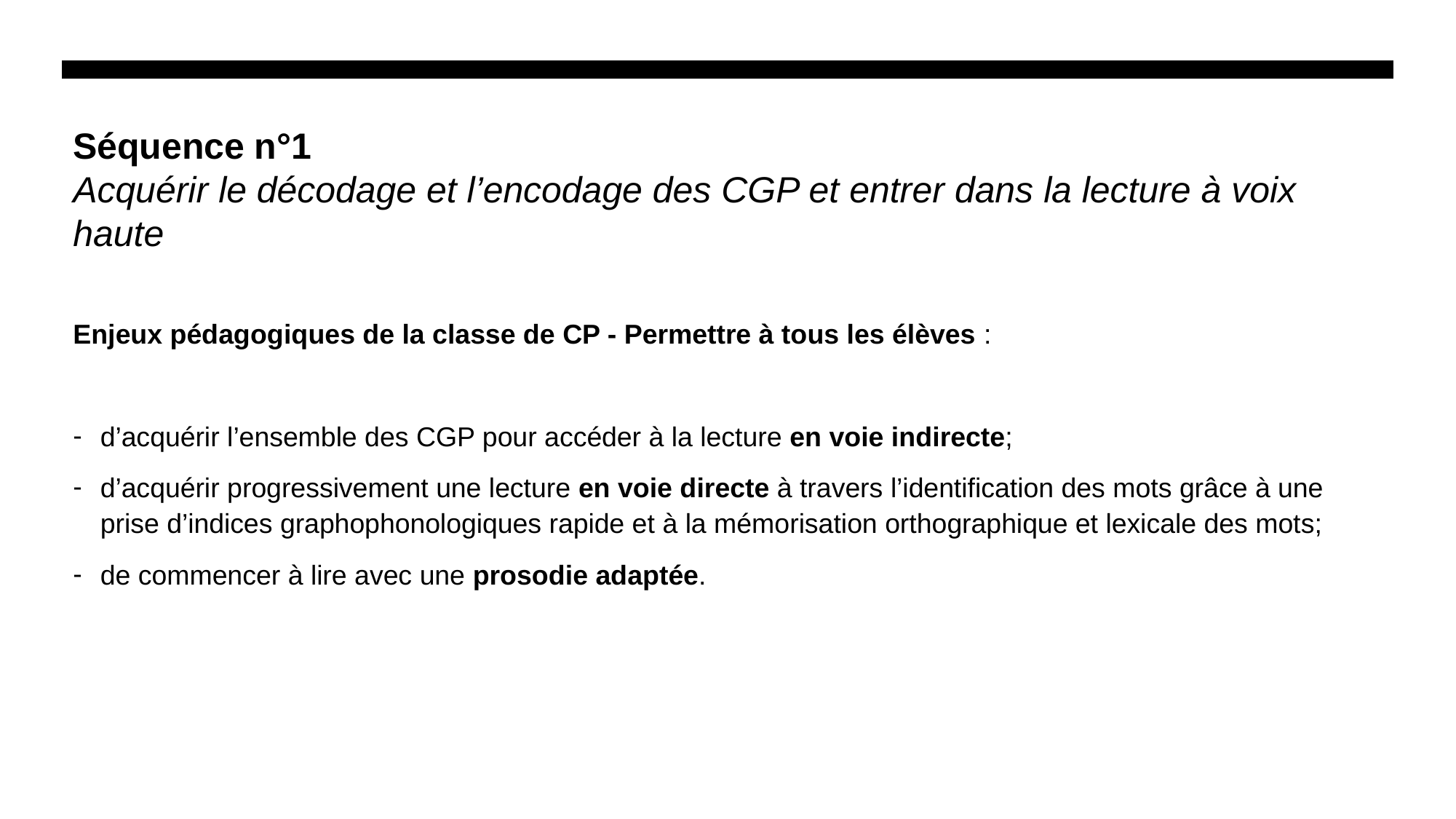

# Séquence n°1 Acquérir le décodage et l’encodage des CGP et entrer dans la lecture à voix haute
Enjeux pédagogiques de la classe de CP - Permettre à tous les élèves :

d’acquérir l’ensemble des CGP pour accéder à la lecture en voie indirecte;
d’acquérir progressivement une lecture en voie directe à travers l’identification des mots grâce à une prise d’indices graphophonologiques rapide et à la mémorisation orthographique et lexicale des mots;
de commencer à lire avec une prosodie adaptée.